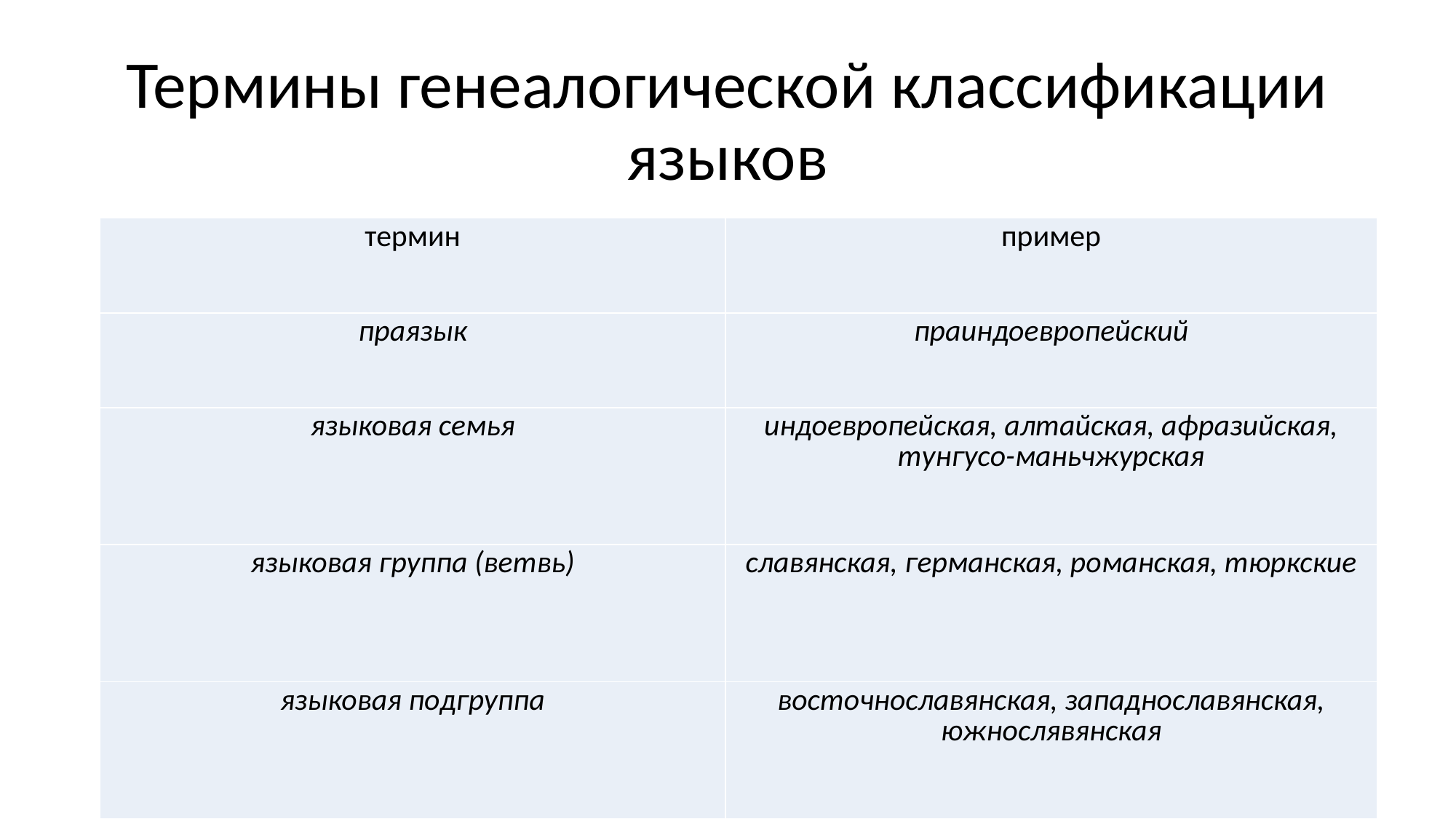

# Термины генеалогической классификации языков

| термин | пример |
| --- | --- |
| праязык | праиндоевропейский |
| языковая семья | индоевропейская, алтайская, афразийская, тунгусо-маньчжурская |
| языковая группа (ветвь) | славянская, германская, романская, тюркские |
| языковая подгруппа | восточнославянская, западнославянская, южнослявянская |